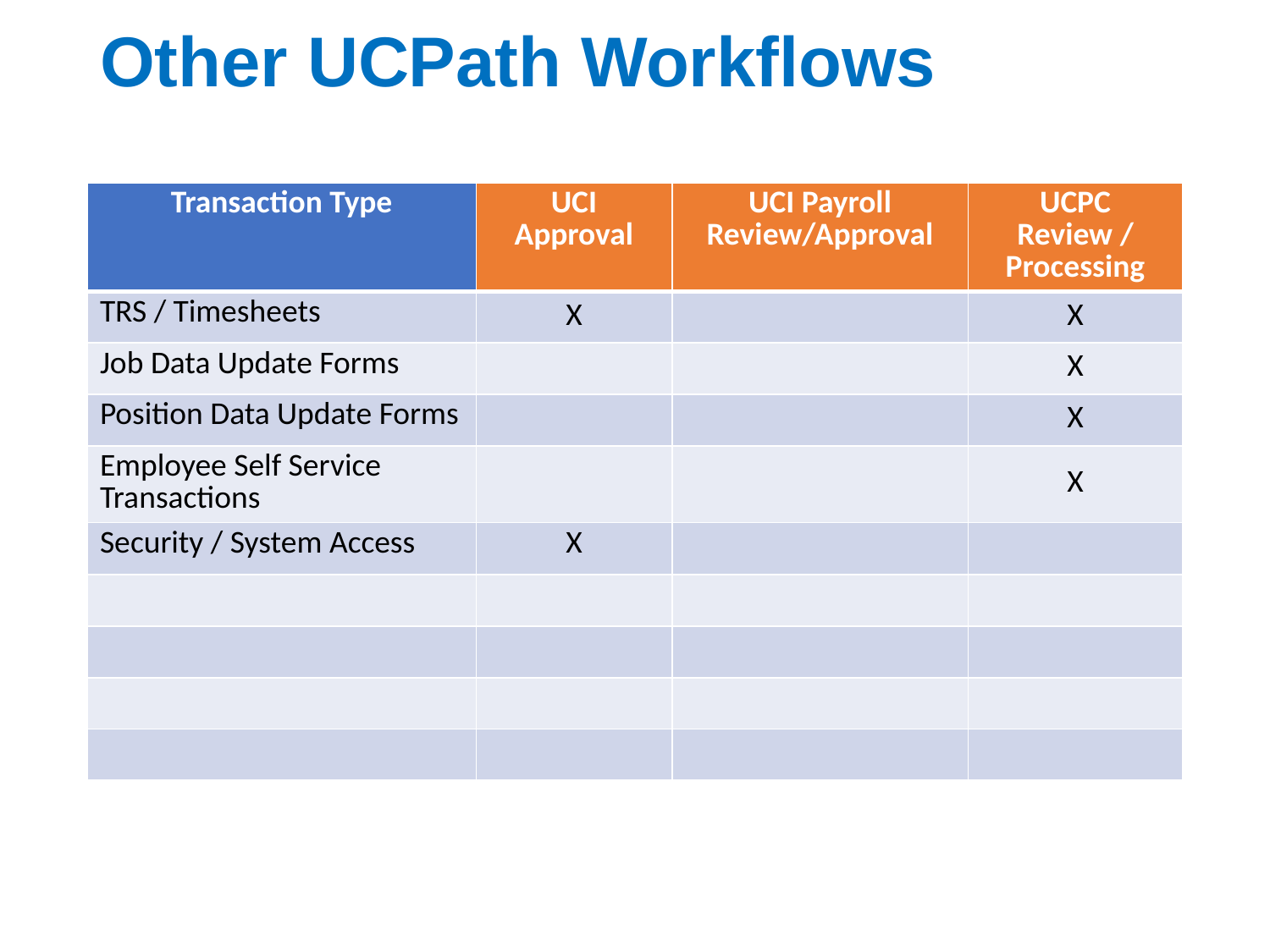

# Other UCPath Workflows
| Transaction Type | UCI Approval | UCI Payroll Review/Approval | UCPC Review / Processing |
| --- | --- | --- | --- |
| TRS / Timesheets | X |  | X |
| Job Data Update Forms |  |  | X |
| Position Data Update Forms |  |  | X |
| Employee Self Service Transactions |  |  | X |
| Security / System Access | X |  |  |
|  |  |  |  |
|  |  |  |  |
|  |  |  |  |
|  |  |  |  |